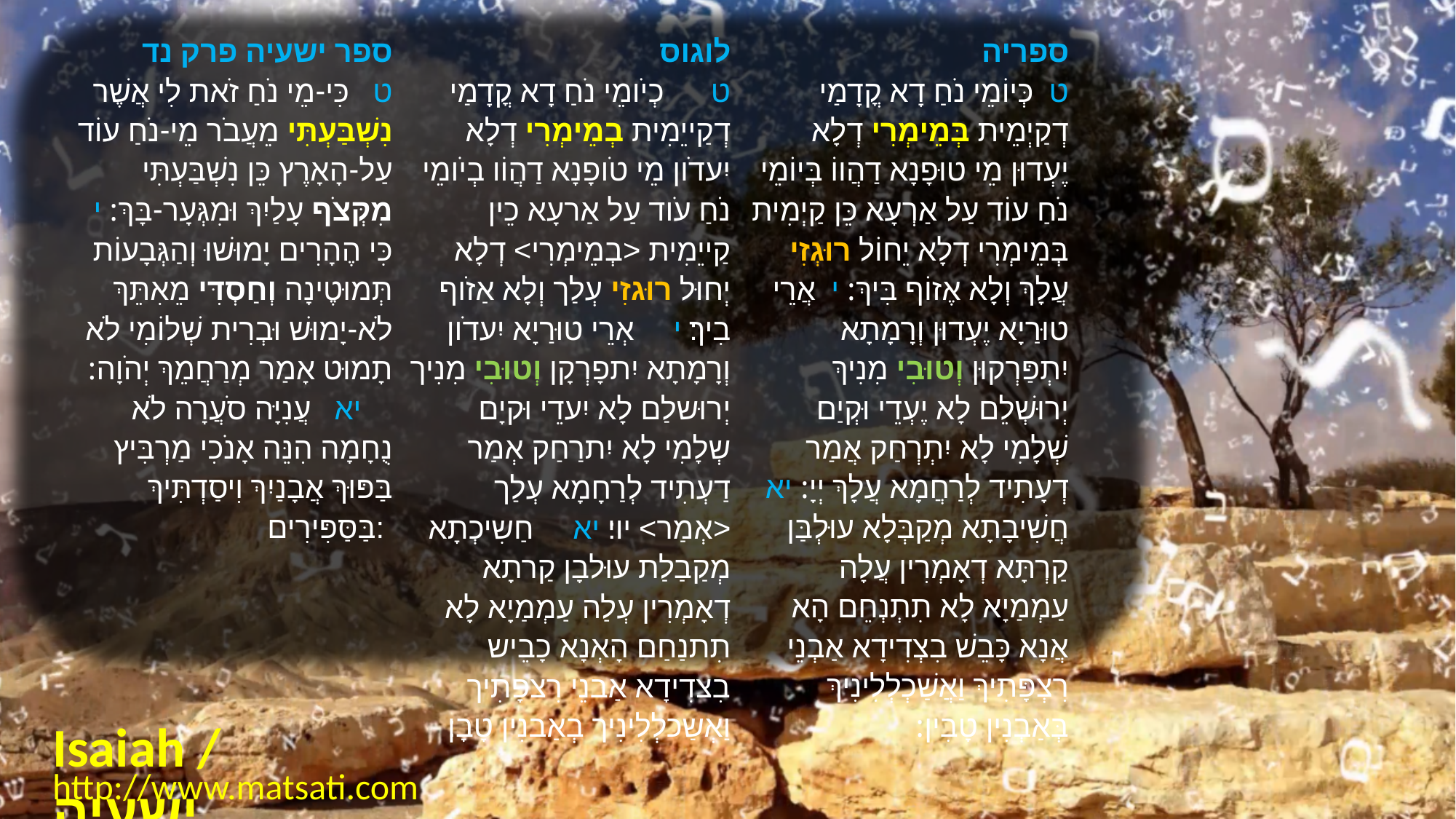

| ﻿ספר ישעיה פרק נד ט   כִּי-מֵי נֹחַ זֹאת לִי אֲשֶׁר נִשְׁבַּעְתִּי מֵעֲבֹר מֵי-נֹחַ עוֹד עַל-הָאָרֶץ כֵּן נִשְׁבַּעְתִּי מִקְּצֹף עָלַיִךְ וּמִגְּעָר-בָּךְ: י   כִּי הֶהָרִים יָמוּשׁוּ וְהַגְּבָעוֹת תְּמוּטֶינָה וְחַסְדִּי מֵאִתֵּךְ לֹא-יָמוּשׁ וּבְרִית שְׁלוֹמִי לֹא תָמוּט אָמַר מְרַחֲמֵךְ יְהֹוָה:       יא   עֲנִיָּה סֹעֲרָה לֹא נֻחָמָה הִנֵּה אָנֹכִי מַרְבִּיץ בַּפּוּךְ אֲבָנַיִךְ וִיסַדְתִּיךְ בַּסַּפִּירִים: | לוגוס  ט      כְיֹומֵי נֹחַ דָא קֳדָמַי דְקַייֵמִית בְמֵימְרִי דְלָא יִעדֹון מֵי טֹופָנָא דַהֲוֹו בְיֹומֵי נֹחַ עֹוד עַל אַרעָא כֵין קַייֵמִית ‭>‬בְמֵימְרִי‭‬‭<‬ דְלָא יְחוּל רוּגזִי עְלַך וְלָא אַזֹוף בִיך׃ י     אְרֵי טוּרַיָא יִעדֹון וְרָמָתָא יִתפָרְקָן וְטוּבִי מִנִיך יְרוּשלַם לָא יִעדֵי וּקיָם שְלָמִי לָא יִתרַחַק אְמַר דַעְתִיד לְרַחָמָא עְלַך ‭>‬אְמַר‭‬‭<‬ יוי׃ יא     חַשִיכְתָא מְקַבַלַת עוּלבָן קַרתָא דְאָמְרִין עְלַה עַמְמַיָא לָא תִתנַחַם הָאְנָא כָבֵיש בִצדִידָא אַבנֵי רִצפָתִיך וַאְשַכלְלִינִיך בְאַבנִין טָבָן׃ | ספריה  ט  כְּיוֹמֵי נֹחַ דָא קֳדָמַי דְקַיְמֵית בְּמֵימְרִי דְלָא יֶעְדוּן מֵי טוּפָנָא דַהֲווֹ בְּיוֹמֵי נֹחַ עוֹד עַל אַרְעָא כֵּן קַיְמִית בְּמֵימְרִי דְלָא יֵחוֹל רוּגְזִי עֲלָךְ וְלָא אֶזוֹף בִּיךְ: י  אֲרֵי טוּרַיָא יֶעְדוּן וְרָמָתָא יִתְפַּרְקוּן וְטוּבִי מִנִיךְ יְרוּשְׁלֵם לָא יֶעְדֵי וּקְיַם שְׁלָמִי לָא יִתְרְחַק אֲמַר דְעָתִיד לְרַחֲמָא עֲלָךְ יְיָ: יא  חֲשִׁיבָתָא מְקַבְּלָא עוּלְבַּן קַרְתָּא דְאָמְרִין עֲלָה עַמְמַיָא לָא תִתְנְחֵם הָא אֲנָא כָּבֵשׁ בִצְדִידָא אַבְנֵי רִצְפָּתִיךְ וַאֲשַׁכְלְלִינִיךְ בְּאַבְנִין טָבִין: |
| --- | --- | --- |
Isaiah / ישעיה
http://www.matsati.com